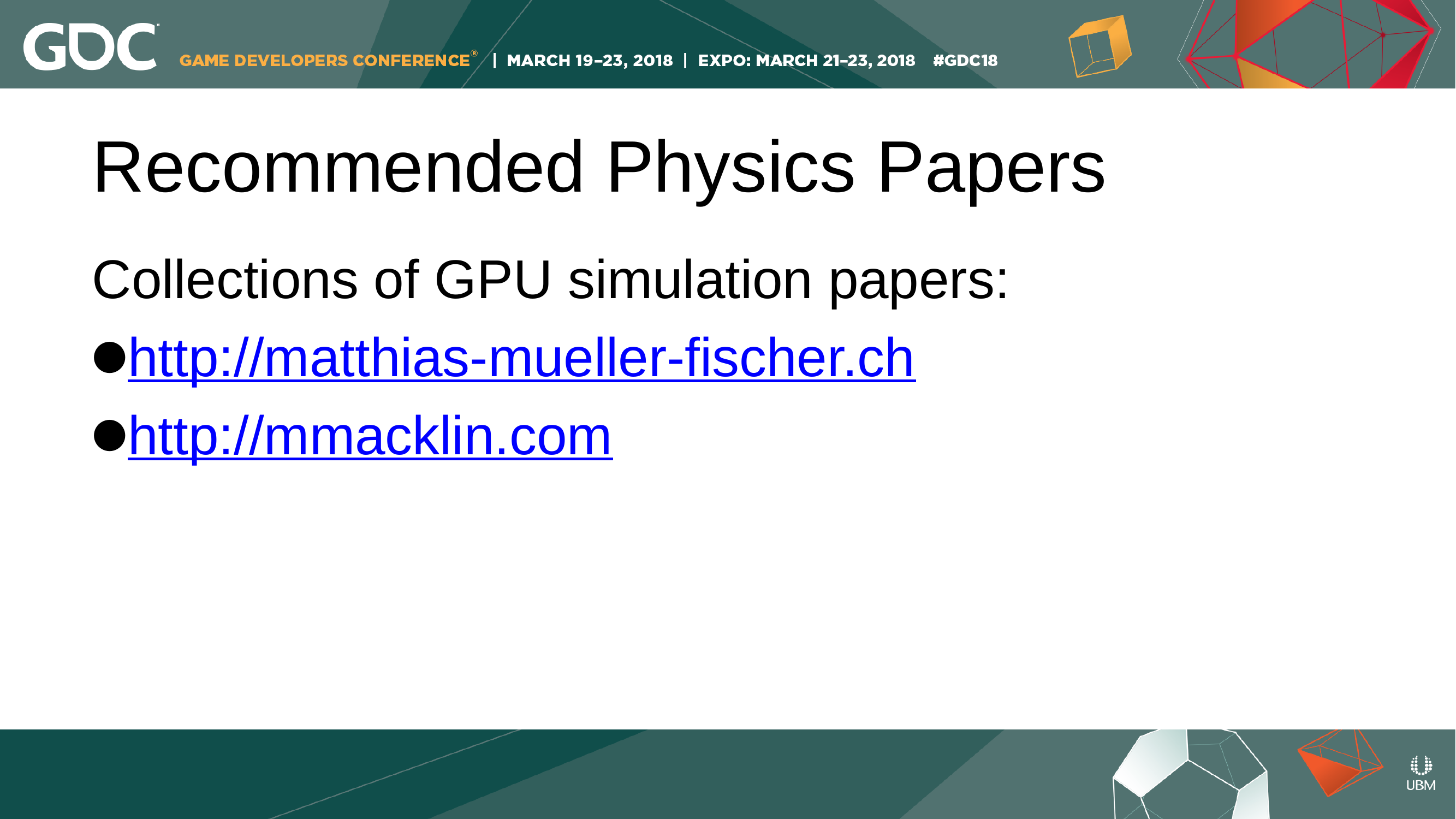

Recommended Physics Papers
Collections of GPU simulation papers:
http://matthias-mueller-fischer.ch
http://mmacklin.com